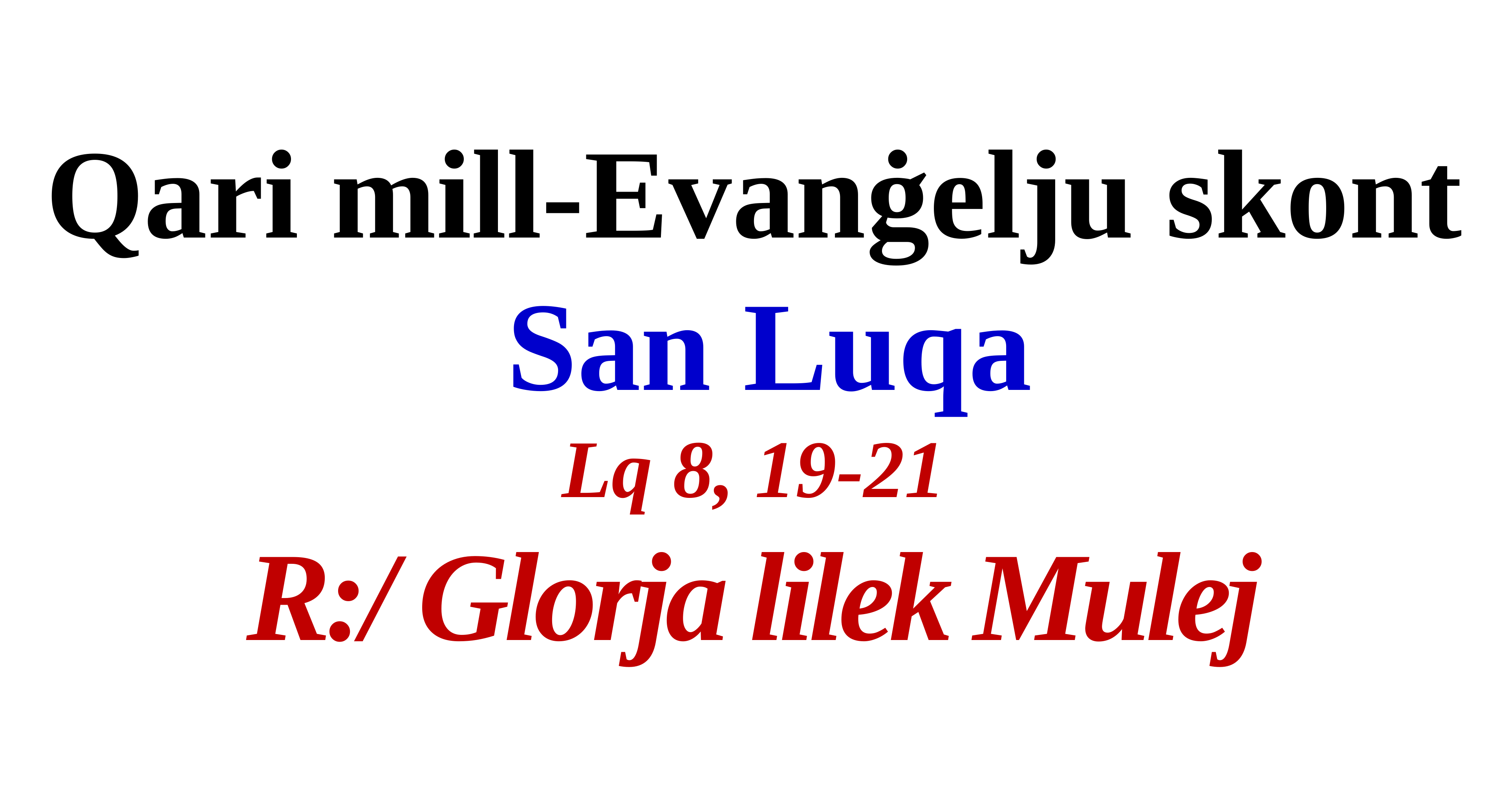

Qari mill-Evanġelju skont  San Luqa
Lq 8, 19-21
R:/ Glorja lilek Mulej